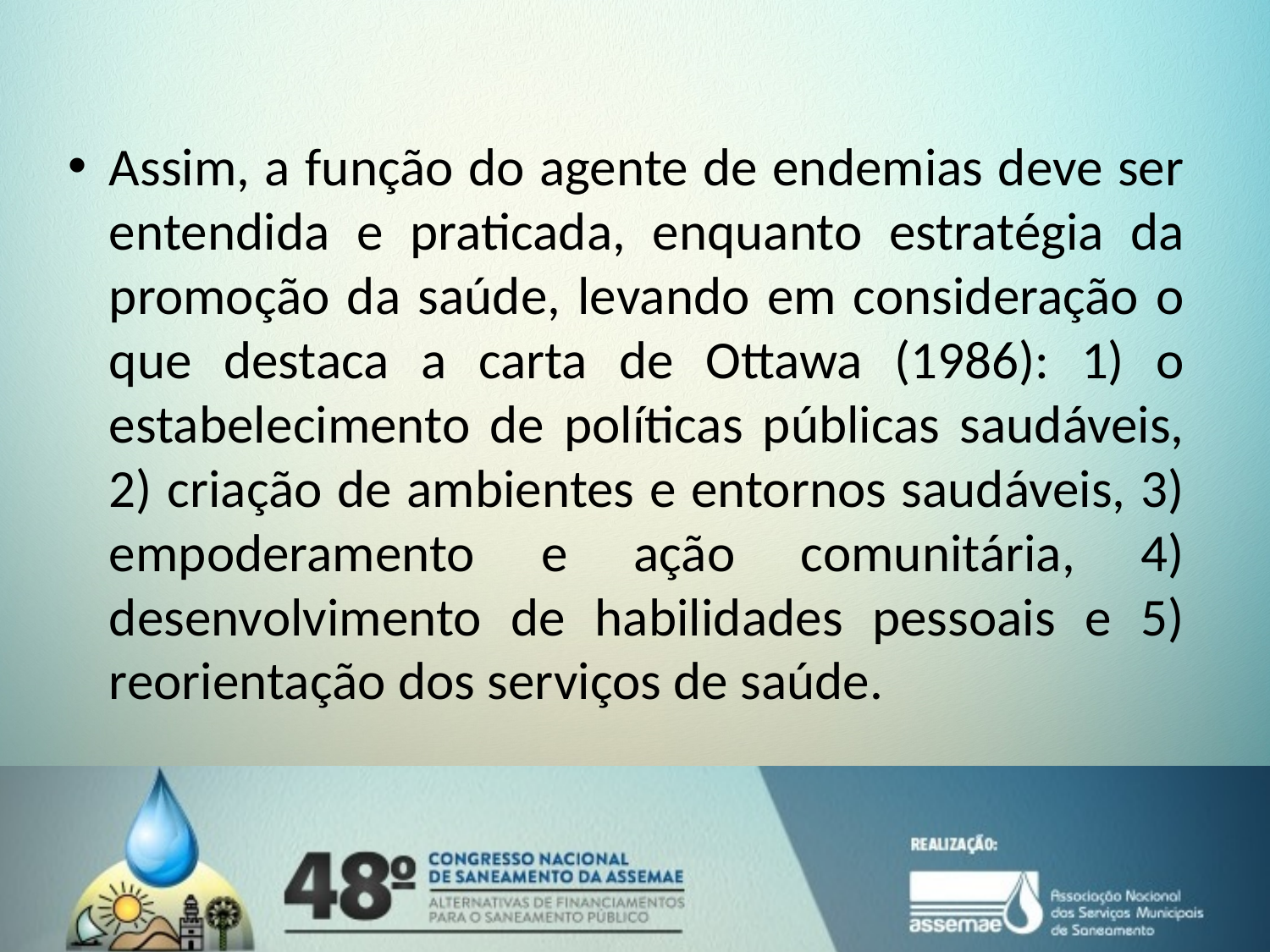

Assim, a função do agente de endemias deve ser entendida e praticada, enquanto estratégia da promoção da saúde, levando em consideração o que destaca a carta de Ottawa (1986): 1) o estabelecimento de políticas públicas saudáveis, 2) criação de ambientes e entornos saudáveis, 3) empoderamento e ação comunitária, 4) desenvolvimento de habilidades pessoais e 5) reorientação dos serviços de saúde.